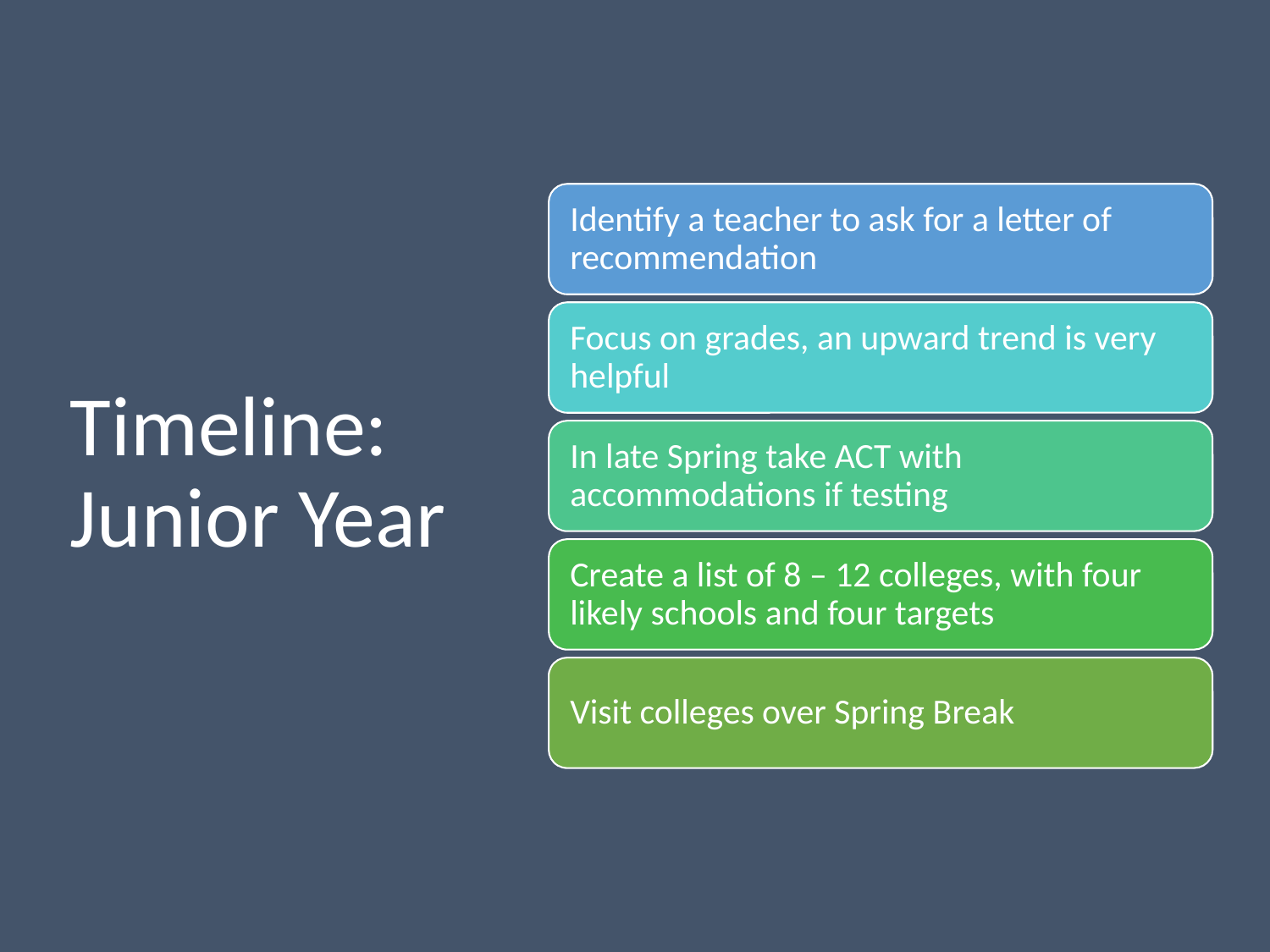

Identify a teacher to ask for a letter of recommendation
Focus on grades, an upward trend is very helpful
In late Spring take ACT with accommodations if testing
Create a list of 8 – 12 colleges, with four likely schools and four targets
Visit colleges over Spring Break
# Timeline: Junior Year